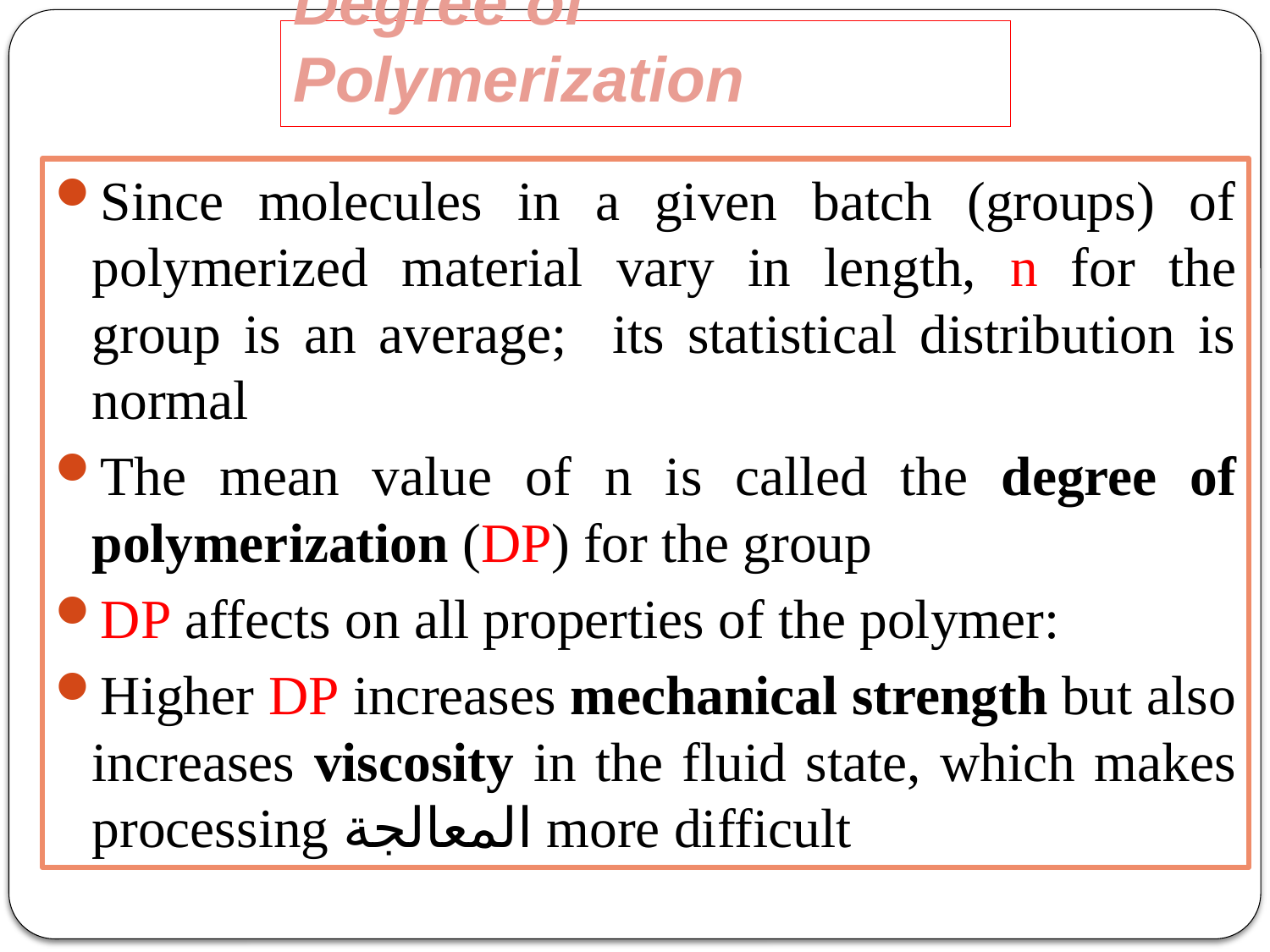

# Degree of Polymerization
Since molecules in a given batch (groups) of polymerized material vary in length, n for the group is an average;  its statistical distribution is normal
The mean value of n is called the degree of polymerization (DP) for the group
DP affects on all properties of the polymer:
Higher DP increases mechanical strength but also increases viscosity in the fluid state, which makes processing المعالجة more difficult